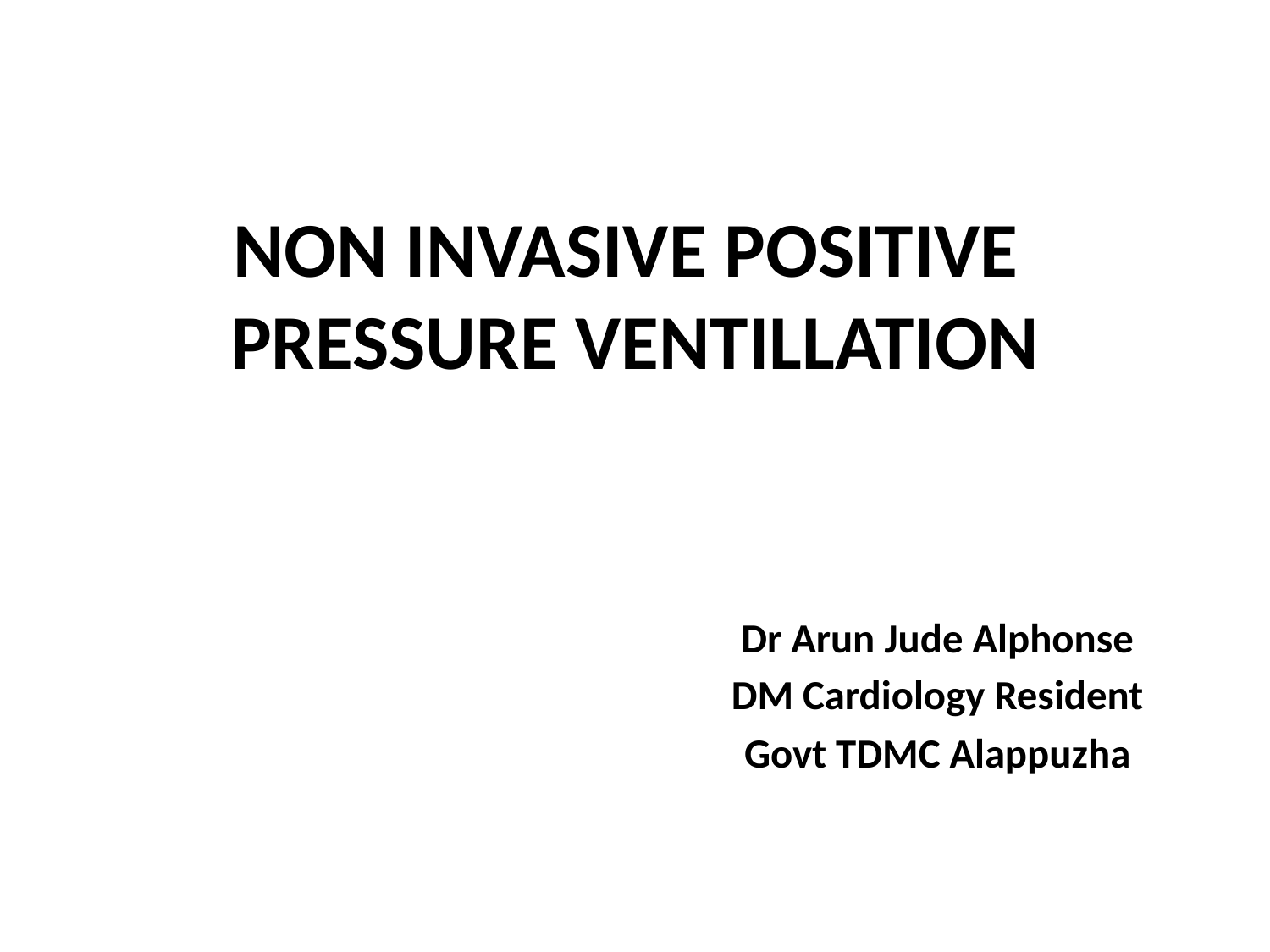

# NON INVASIVE POSITIVE PRESSURE VENTILLATION
Dr Arun Jude Alphonse
DM Cardiology Resident
Govt TDMC Alappuzha